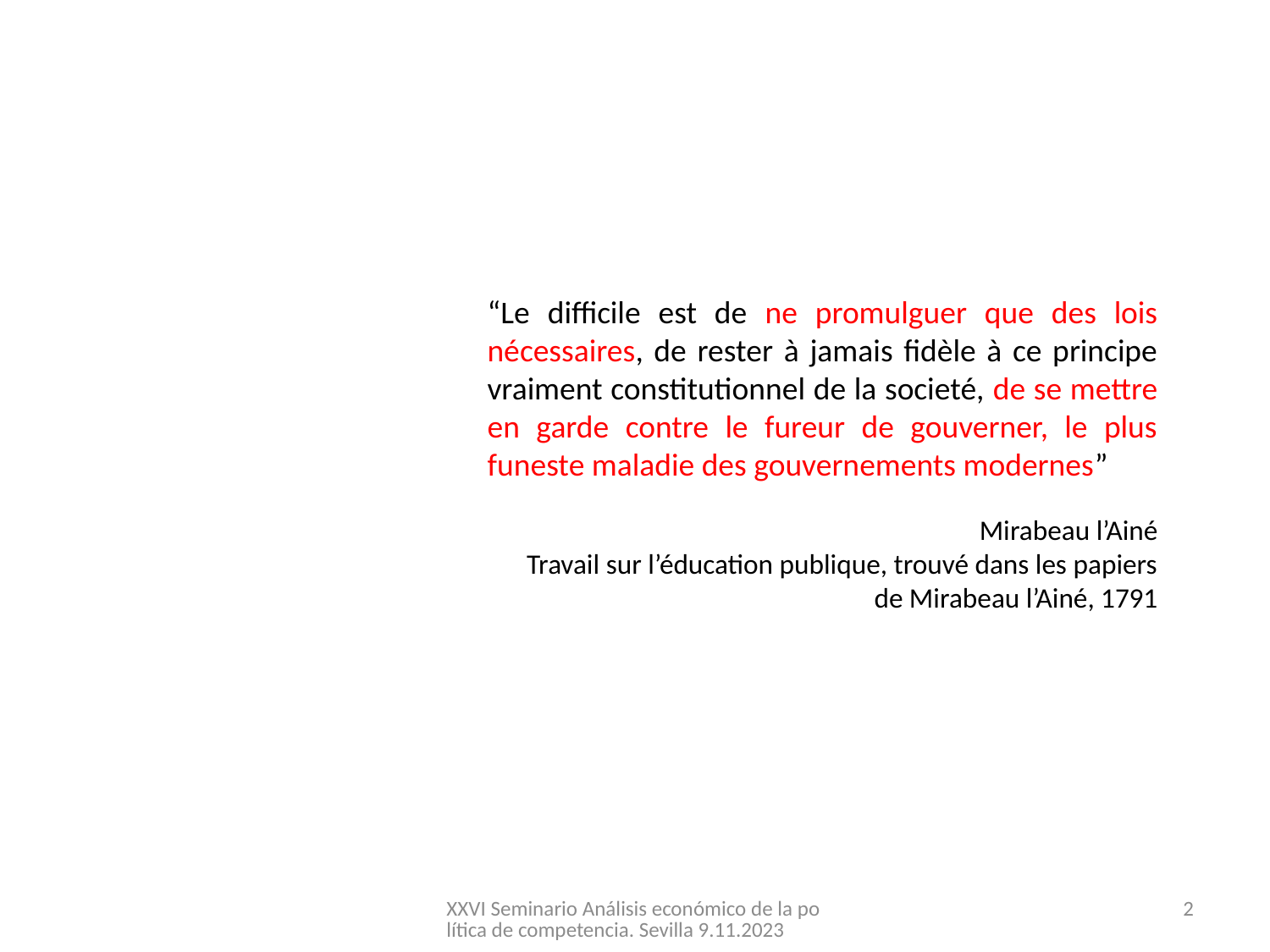

“Le difficile est de ne promulguer que des lois nécessaires, de rester à jamais fidèle à ce principe vraiment constitutionnel de la societé, de se mettre en garde contre le fureur de gouverner, le plus funeste maladie des gouvernements modernes”
Mirabeau l’Ainé
Travail sur l’éducation publique, trouvé dans les papiers de Mirabeau l’Ainé, 1791
XXVI Seminario Análisis económico de la política de competencia. Sevilla 9.11.2023
2